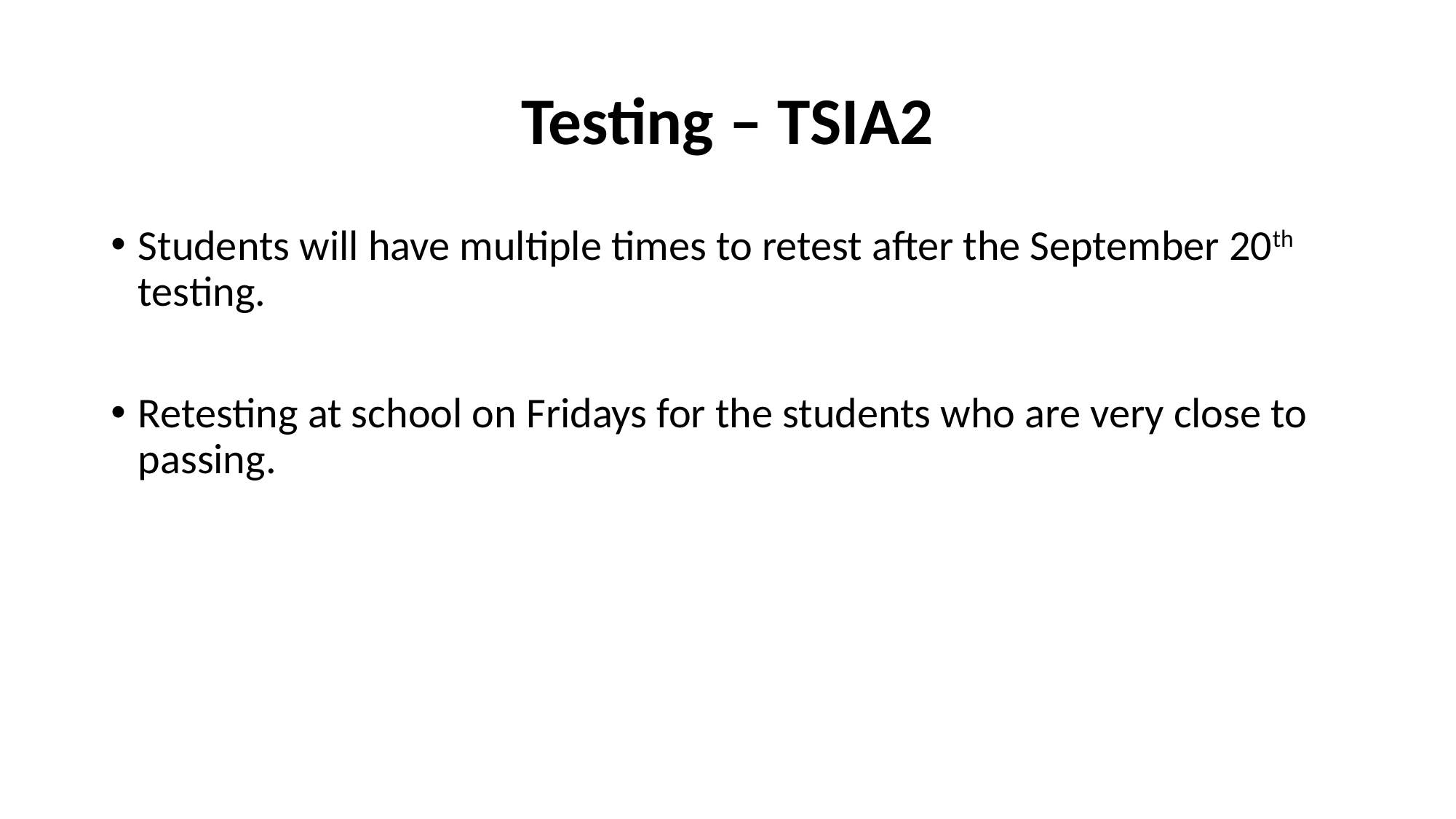

# Testing – TSIA2
Students will have multiple times to retest after the September 20th  testing.

Retesting at school on Fridays for the students who are very close to passing.